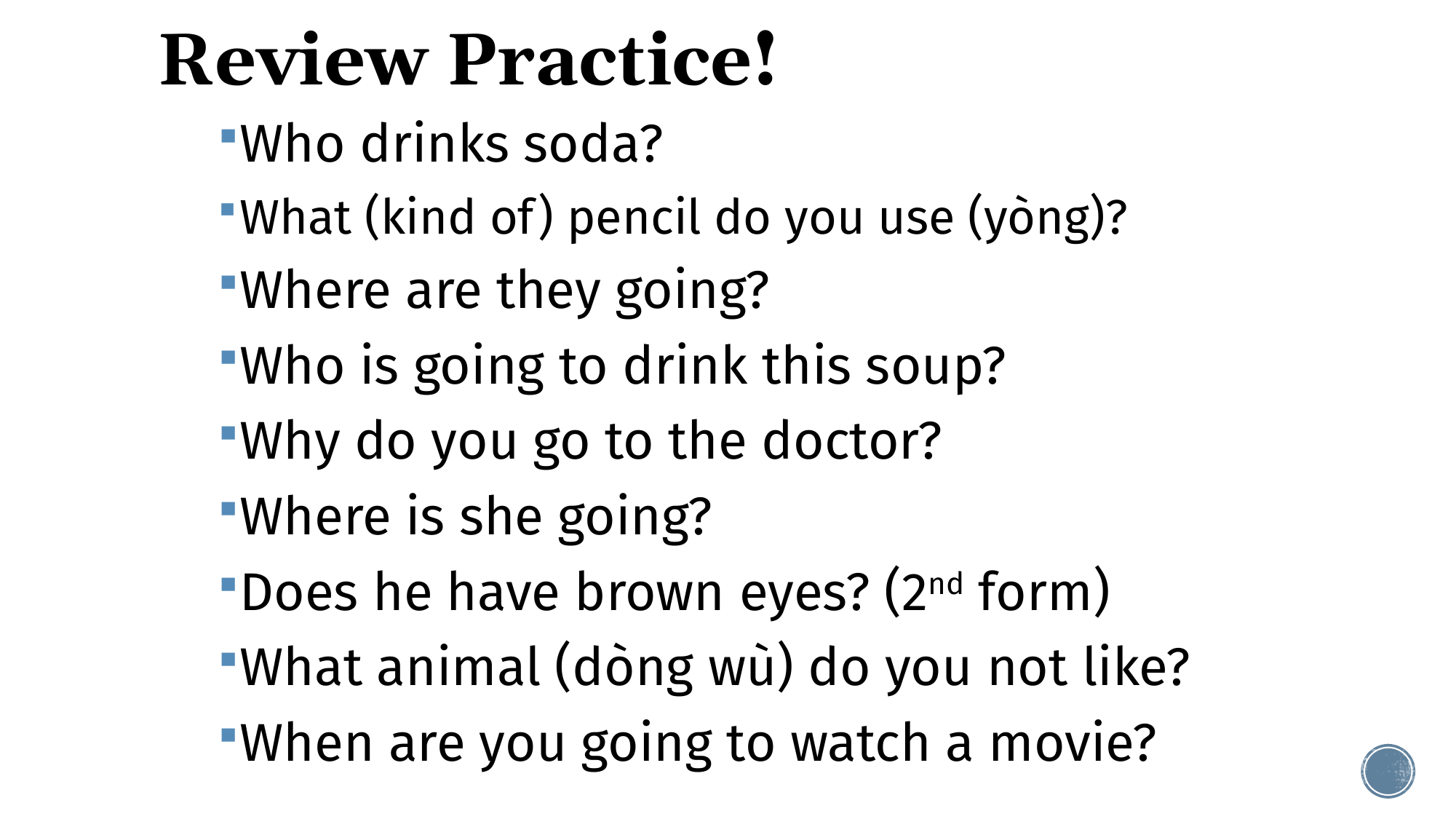

# Review Practice!
Who drinks soda?
What (kind of) pencil do you use (yòng)?
Where are they going?
Who is going to drink this soup?
Why do you go to the doctor?
Where is she going?
Does he have brown eyes? (2nd form)
What animal (dòng wù) do you not like?
When are you going to watch a movie?